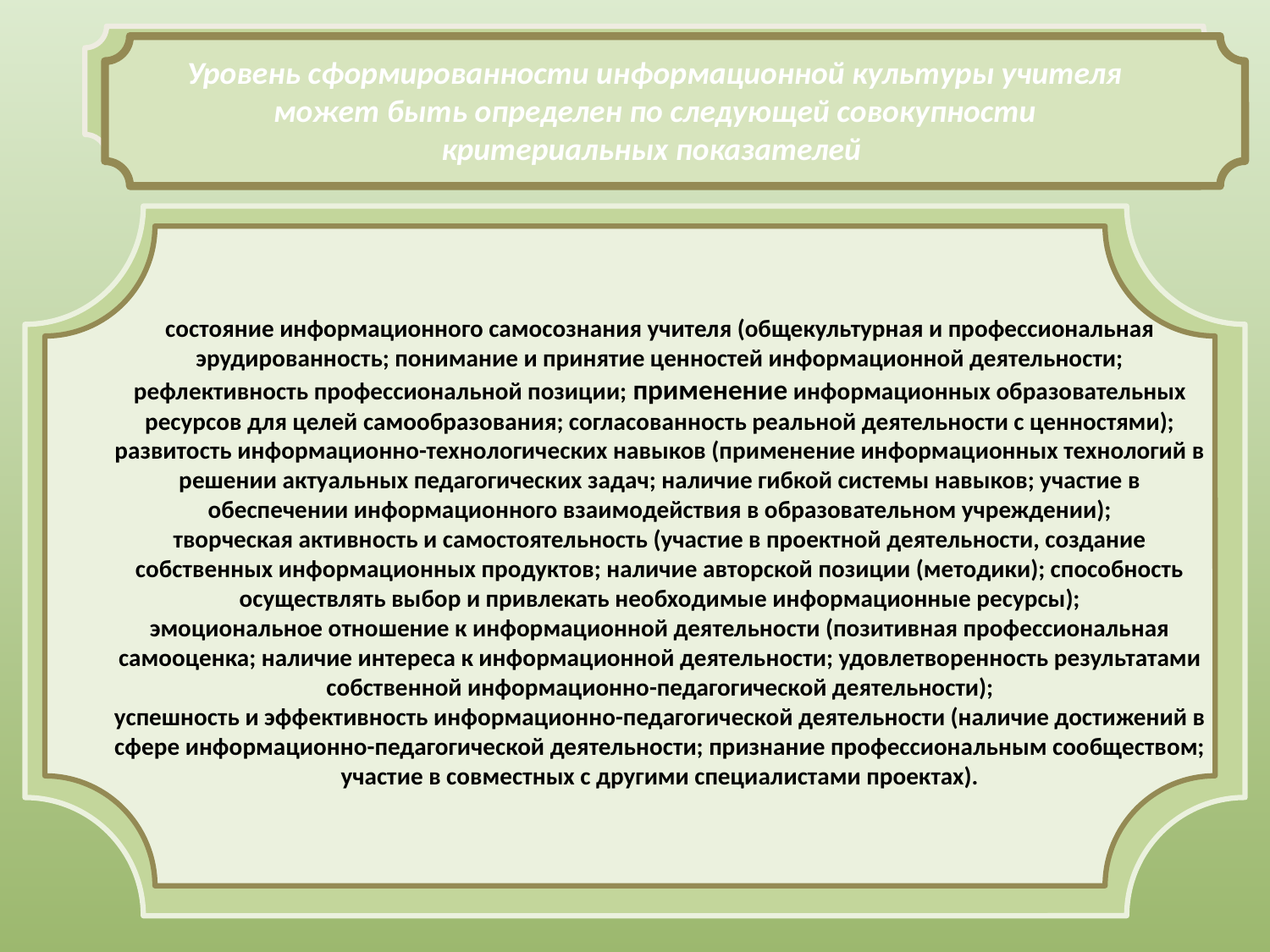

Уровень сформированности информационной культуры учителя может быть определен по следующей совокупности критериальных показателей

состояние информационного самосознания учителя (общекультурная и профессиональная эрудированность; понимание и принятие ценностей информационной деятельности; рефлективность профессиональной позиции; применение информационных образовательных ресурсов для целей самообразования; согласованность реальной деятельности с ценностями);
развитость информационно-технологических навыков (применение информационных технологий в решении актуальных педагогических задач; наличие гибкой системы навыков; участие в обеспечении информационного взаимодействия в образовательном учреждении);
творческая активность и самостоятельность (участие в проектной деятельности, создание собственных информационных продуктов; наличие авторской позиции (методики); способность осуществлять выбор и привлекать необходимые информационные ресурсы);
эмоциональное отношение к информационной деятельности (позитивная профессиональная самооценка; наличие интереса к информационной деятельности; удовлетворенность результатами собственной информационно-педагогической деятельности);
успешность и эффективность информационно-педагогической деятельности (наличие достижений в сфере информационно-педагогической деятельности; признание профессиональным сообществом; участие в совместных с другими специалистами проектах).